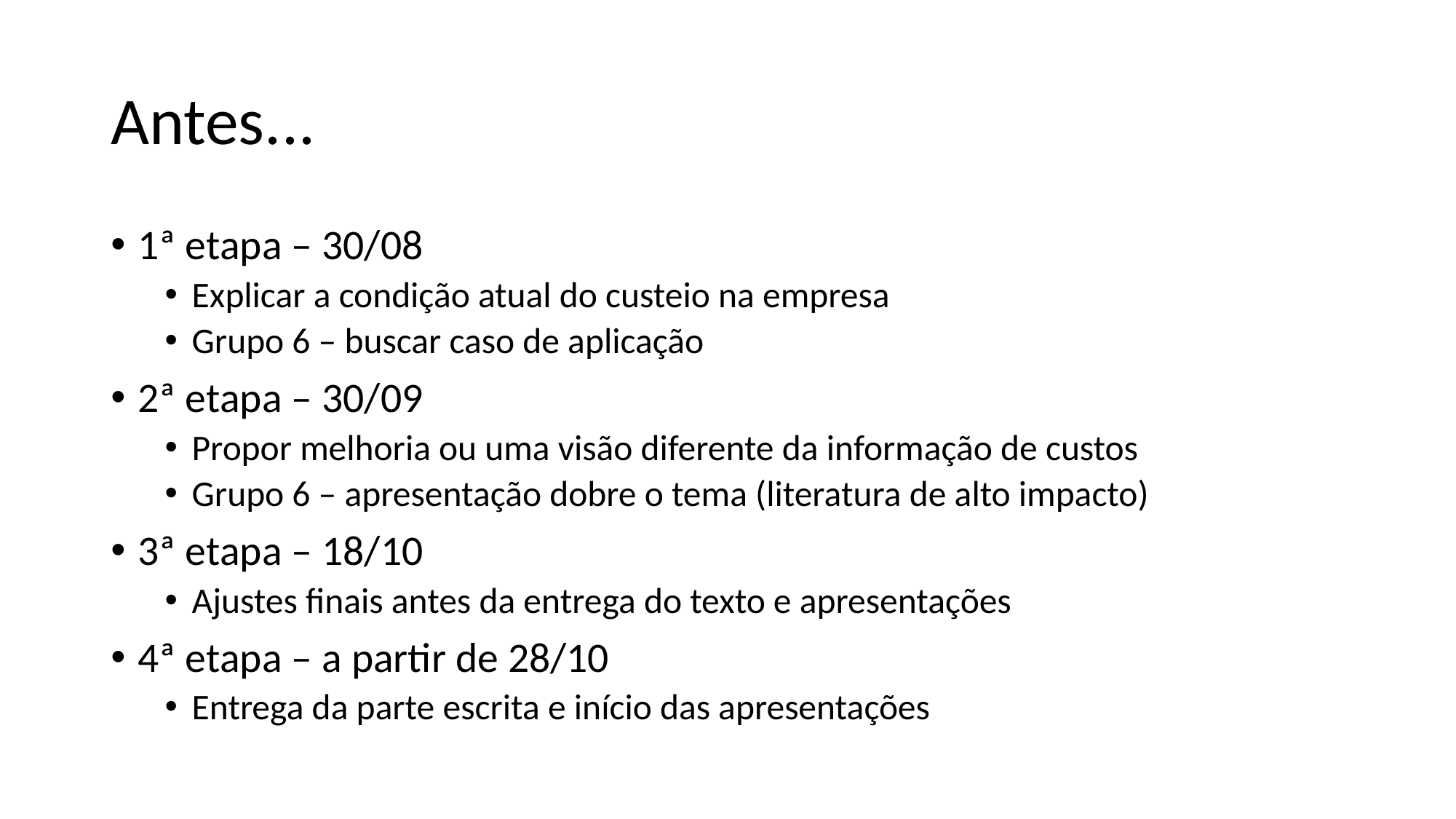

# Antes...
1ª etapa – 30/08
Explicar a condição atual do custeio na empresa
Grupo 6 – buscar caso de aplicação
2ª etapa – 30/09
Propor melhoria ou uma visão diferente da informação de custos
Grupo 6 – apresentação dobre o tema (literatura de alto impacto)
3ª etapa – 18/10
Ajustes finais antes da entrega do texto e apresentações
4ª etapa – a partir de 28/10
Entrega da parte escrita e início das apresentações